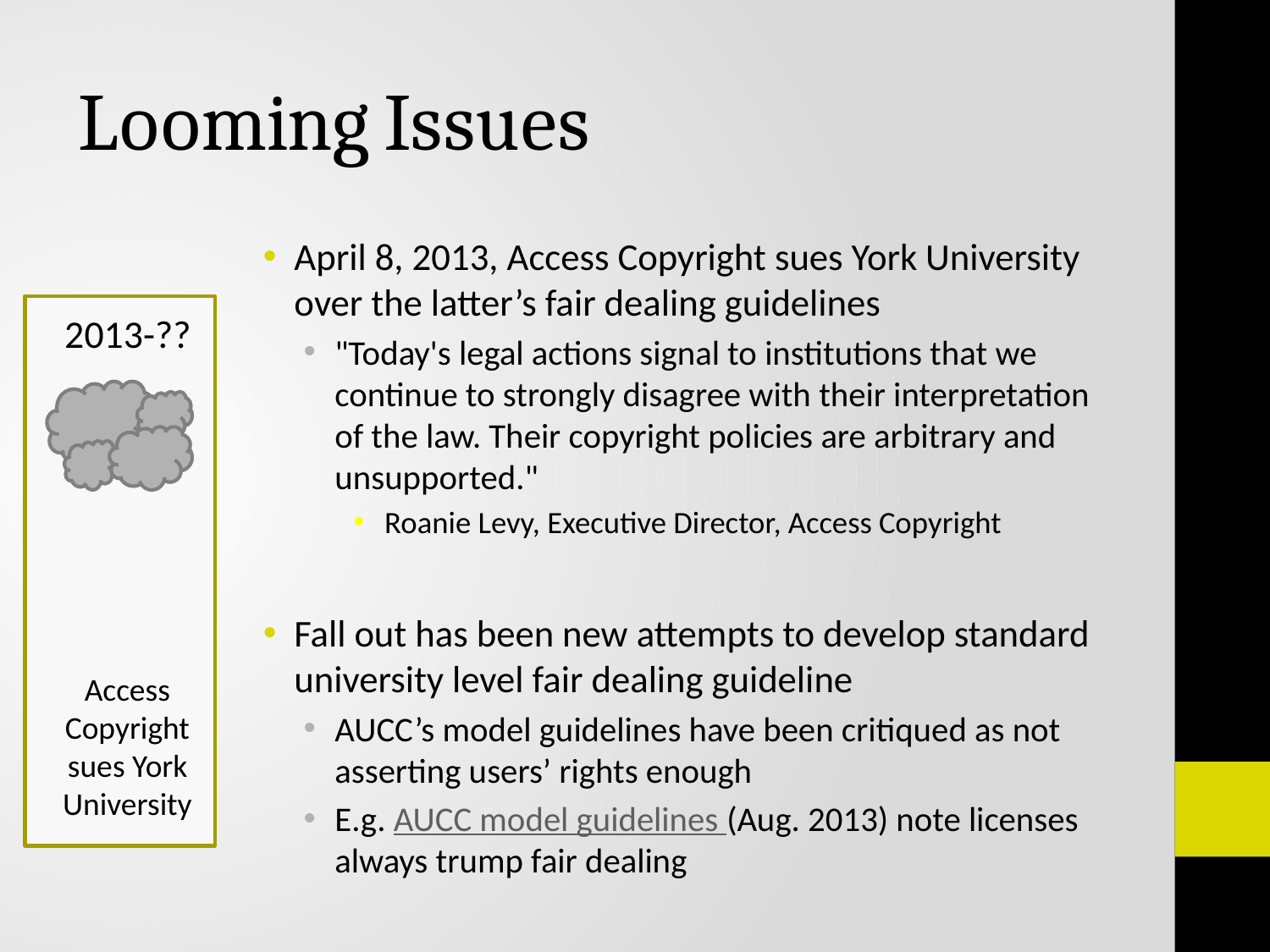

# Looming Issues
April 8, 2013, Access Copyright sues York University over the latter’s fair dealing guidelines
"Today's legal actions signal to institutions that we continue to strongly disagree with their interpretation of the law. Their copyright policies are arbitrary and unsupported."
Roanie Levy, Executive Director, Access Copyright

Fall out has been new attempts to develop standard university level fair dealing guideline
AUCC’s model guidelines have been critiqued as not asserting users’ rights enough
E.g. AUCC model guidelines (Aug. 2013) note licenses always trump fair dealing

2013-??

Access Copyright sues York University